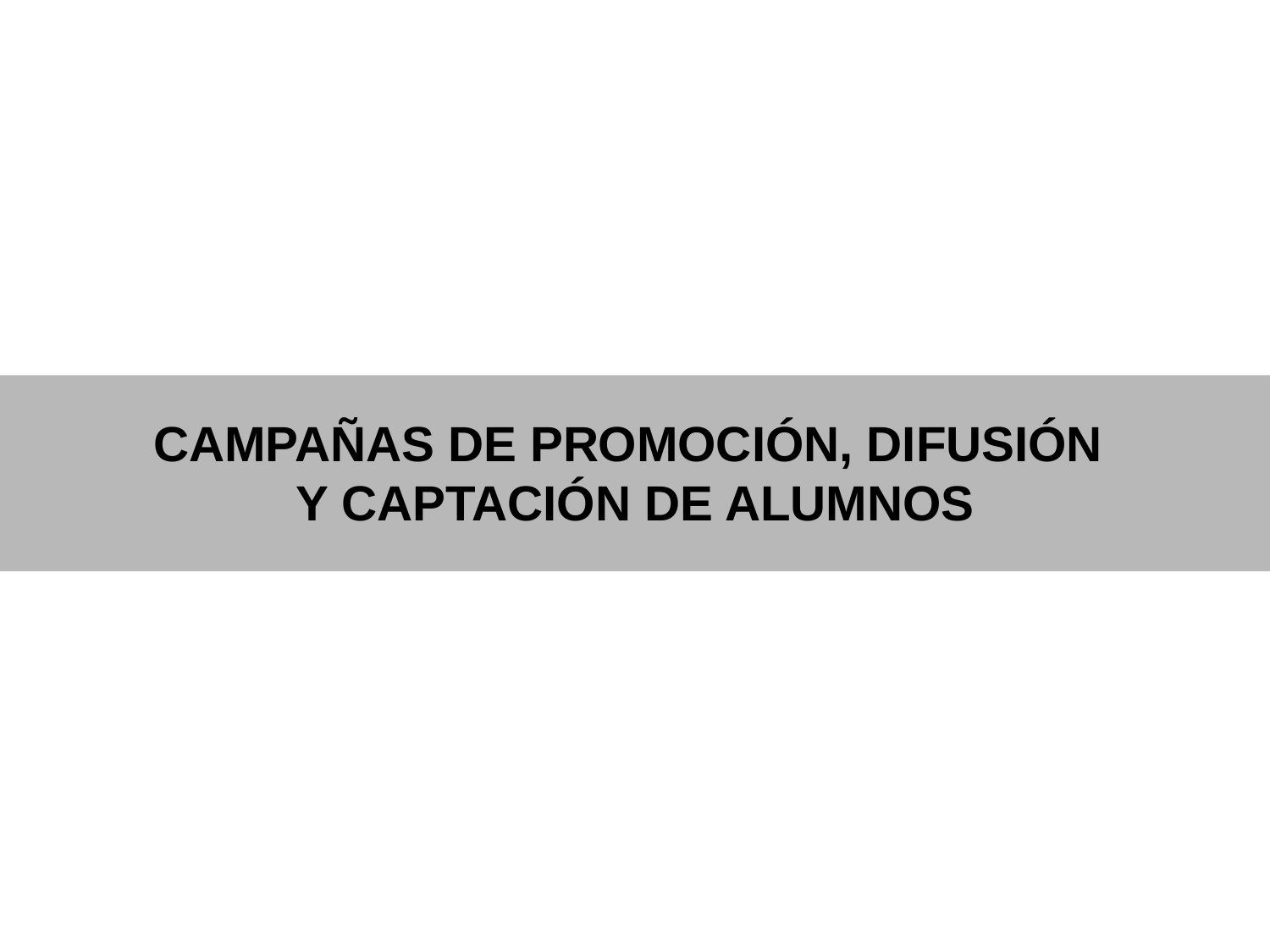

CAMPAÑAS DE PROMOCIÓN, DIFUSIÓN
Y CAPTACIÓN DE ALUMNOS